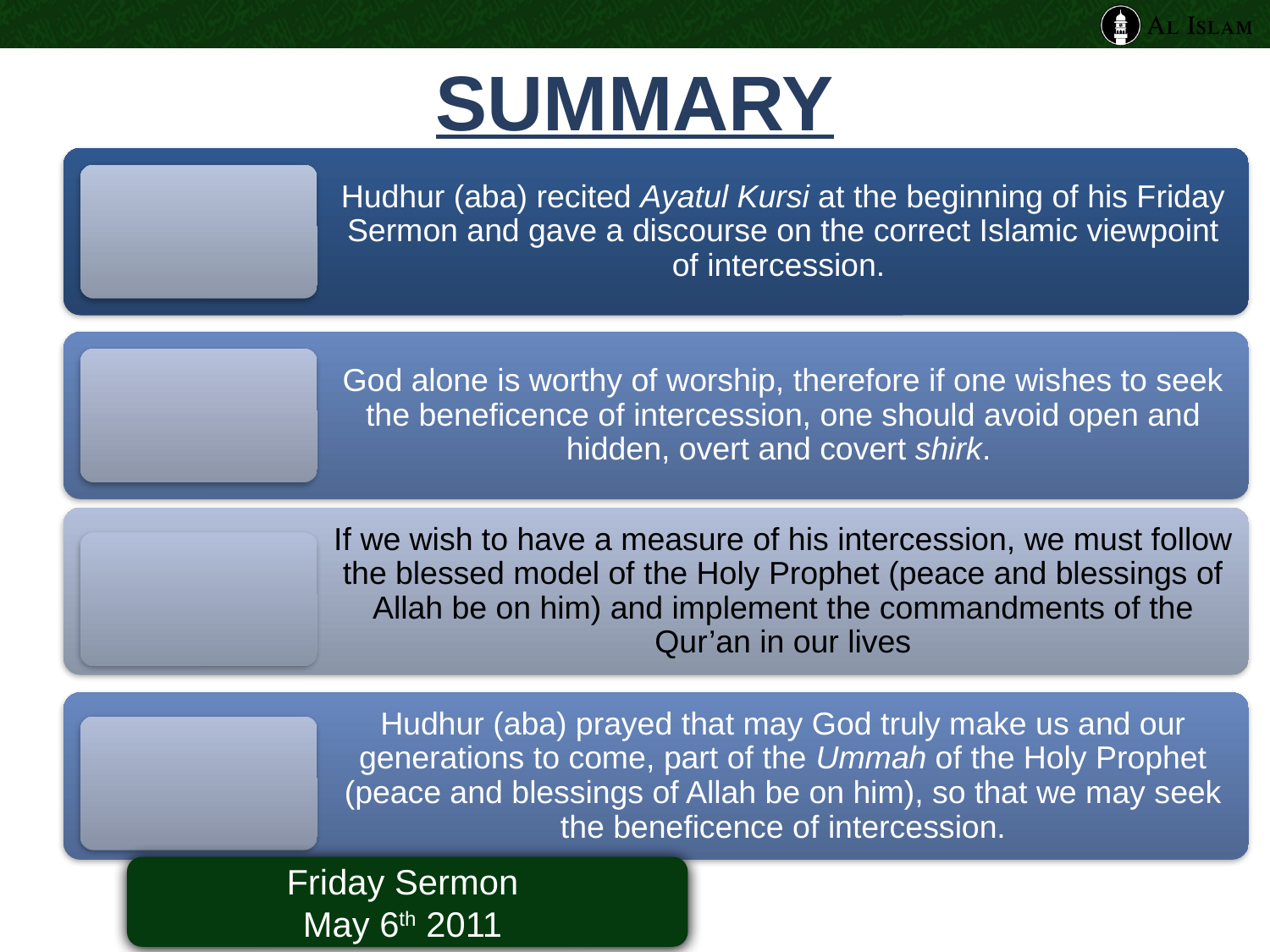

# SUMMARY
Hudhur (aba) recited Ayatul Kursi at the beginning of his Friday Sermon and gave a discourse on the correct Islamic viewpoint of intercession.
God alone is worthy of worship, therefore if one wishes to seek the beneficence of intercession, one should avoid open and hidden, overt and covert shirk.
If we wish to have a measure of his intercession, we must follow the blessed model of the Holy Prophet (peace and blessings of Allah be on him) and implement the commandments of the Qur’an in our lives
Hudhur (aba) prayed that may God truly make us and our generations to come, part of the Ummah of the Holy Prophet (peace and blessings of Allah be on him), so that we may seek the beneficence of intercession.
Friday Sermon
May 6th 2011